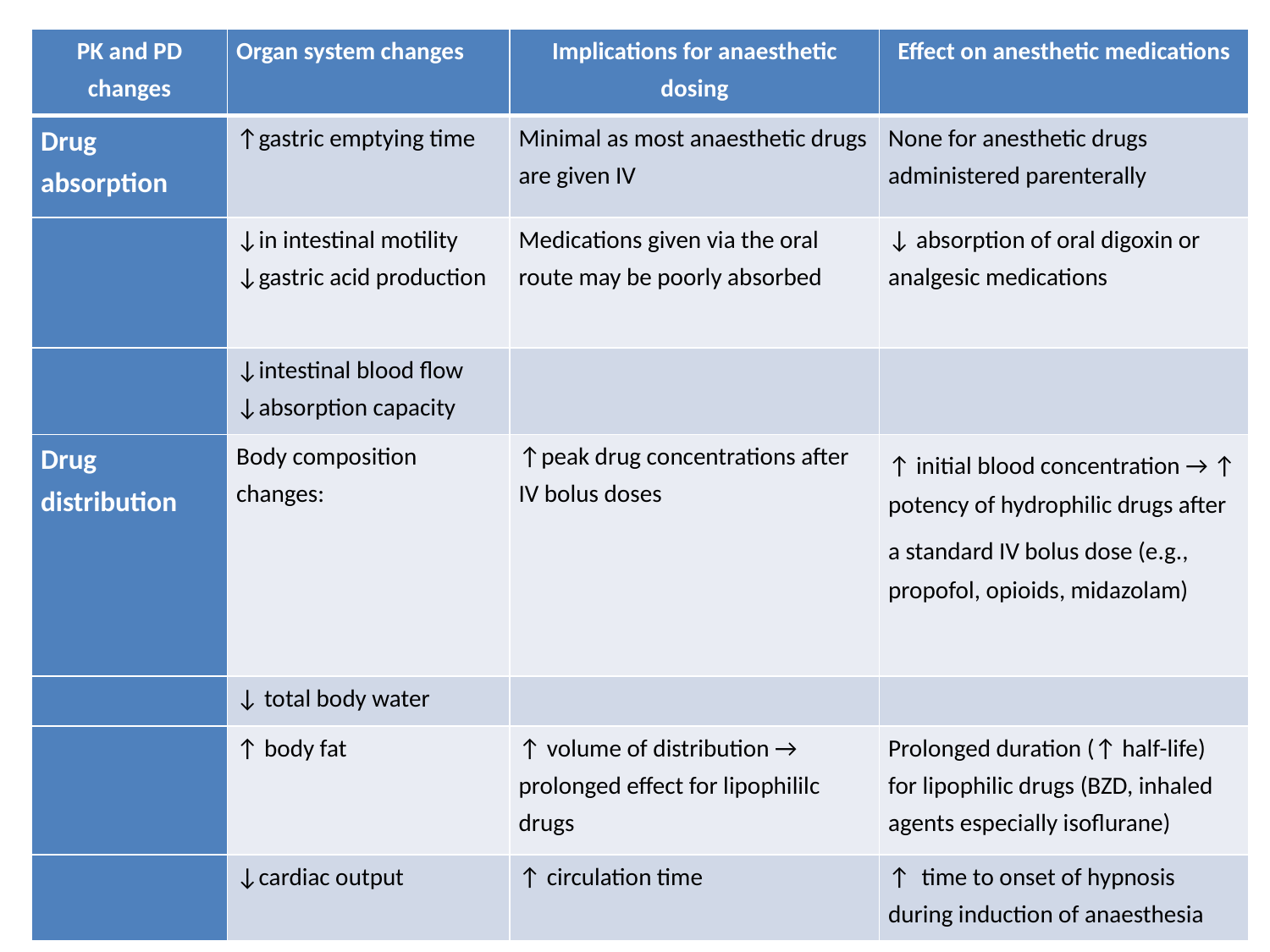

| PK and PD changes | Organ system changes | Implications for anaesthetic dosing | Effect on anesthetic medications |
| --- | --- | --- | --- |
| Drug absorption | ↑gastric emptying time | Minimal as most anaesthetic drugs are given IV | None for anesthetic drugs administered parenterally |
|  | ↓in intestinal motility ↓gastric acid production | Medications given via the oral route may be poorly absorbed | ↓ absorption of oral digoxin or analgesic medications |
|  | ↓intestinal blood flow ↓absorption capacity |  |  |
| Drug distribution | Body composition changes: | ↑peak drug concentrations after IV bolus doses | ↑ initial blood concentration → ↑ potency of hydrophilic drugs after a standard IV bolus dose (e.g., propofol, opioids, midazolam) |
|  | ↓ total body water |  |  |
|  | ↑ body fat | ↑ volume of distribution → prolonged effect for lipophililc drugs | Prolonged duration (↑ half-life) for lipophilic drugs (BZD, inhaled agents especially isoflurane) |
|  | ↓cardiac output | ↑ circulation time | ↑ time to onset of hypnosis during induction of anaesthesia |